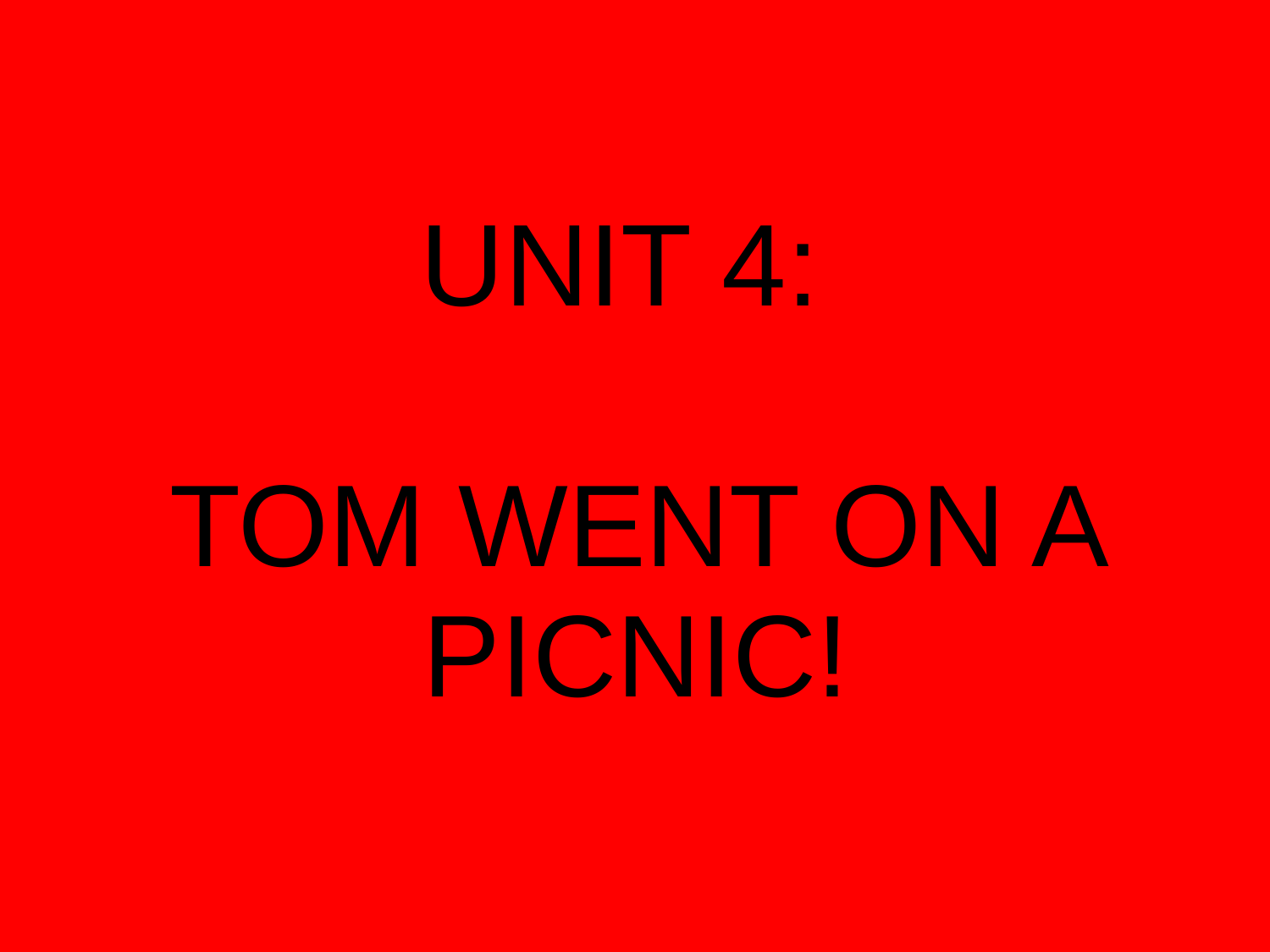

# UNIT 4: TOM WENT ON A PICNIC!